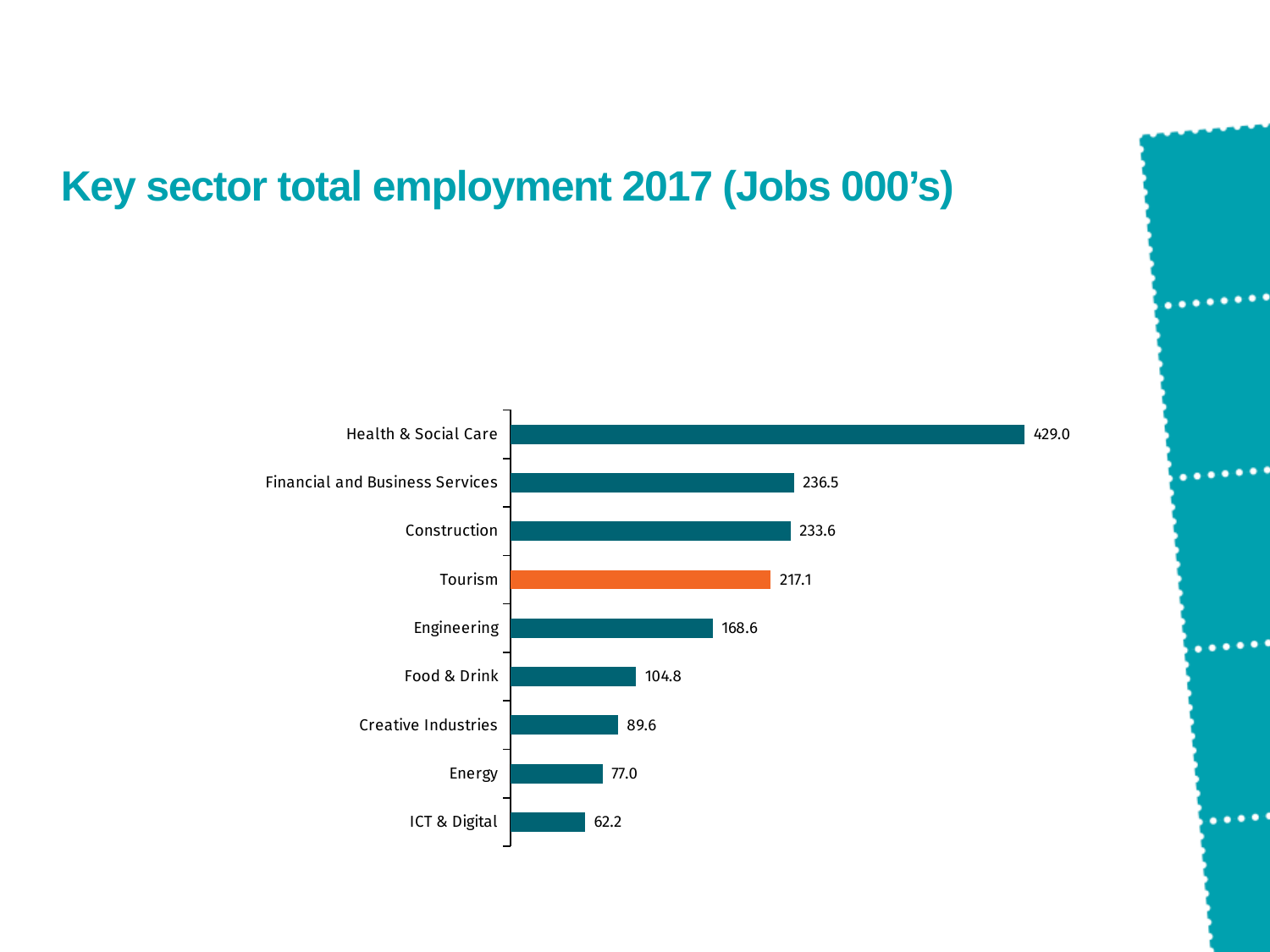

# Key sector total employment 2017 (Jobs 000’s)

### Chart

| Category | Total Employment (000s, jobs) |
|---|---|
| ICT & Digital | 62.213485236648154 |
| Energy | 76.95271709430422 |
| Creative Industries | 89.56942288524586 |
| Food & Drink | 104.75609299999998 |
| Engineering | 168.56729731573392 |
| Tourism | 217.13854854366724 |
| Construction | 233.6349872536107 |
| Financial and Business Services | 236.50381212530095 |
| Health & Social Care | 429.02077999999983 |